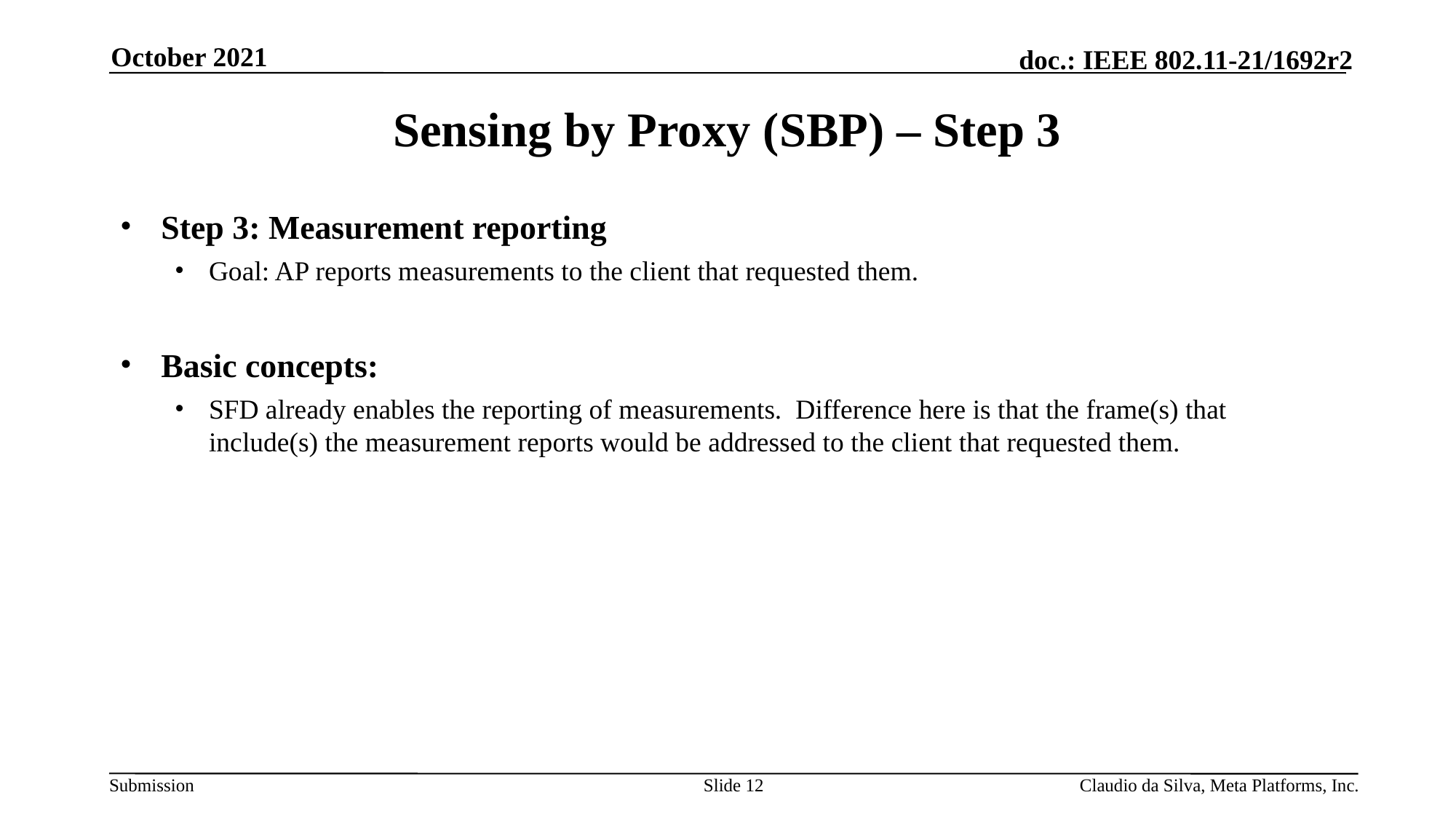

October 2021
# Sensing by Proxy (SBP) – Step 3
Step 3: Measurement reporting
Goal: AP reports measurements to the client that requested them.

Basic concepts:
SFD already enables the reporting of measurements.  Difference here is that the frame(s) that include(s) the measurement reports would be addressed to the client that requested them.

Slide 12
Claudio da Silva, Meta Platforms, Inc.